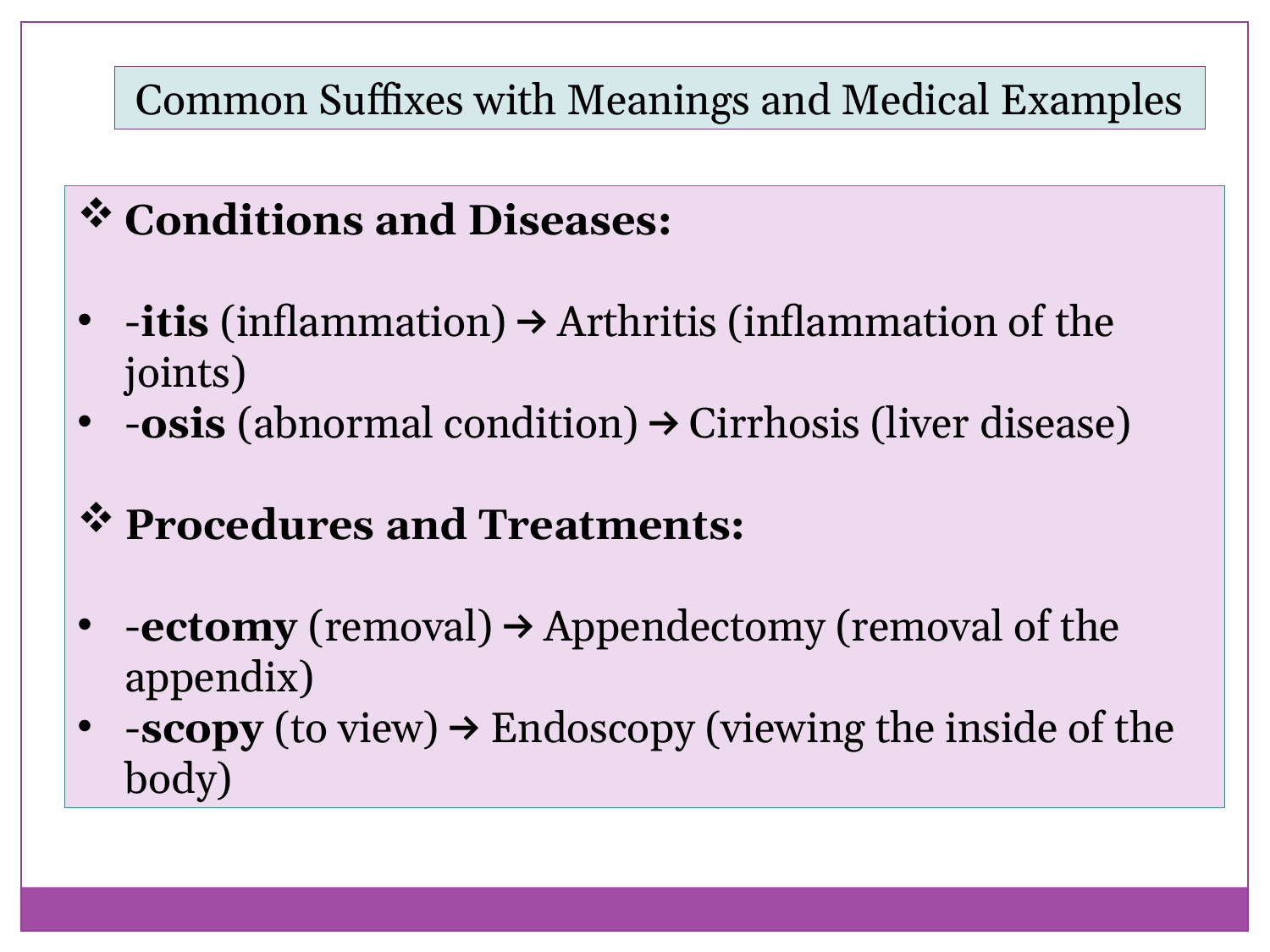

Common Suffixes with Meanings and Medical Examples
Conditions and Diseases:

-itis (inflammation) → Arthritis (inflammation of the joints)
-osis (abnormal condition) → Cirrhosis (liver disease)

Procedures and Treatments:

-ectomy (removal) → Appendectomy (removal of the appendix)
-scopy (to view) → Endoscopy (viewing the inside of the body)